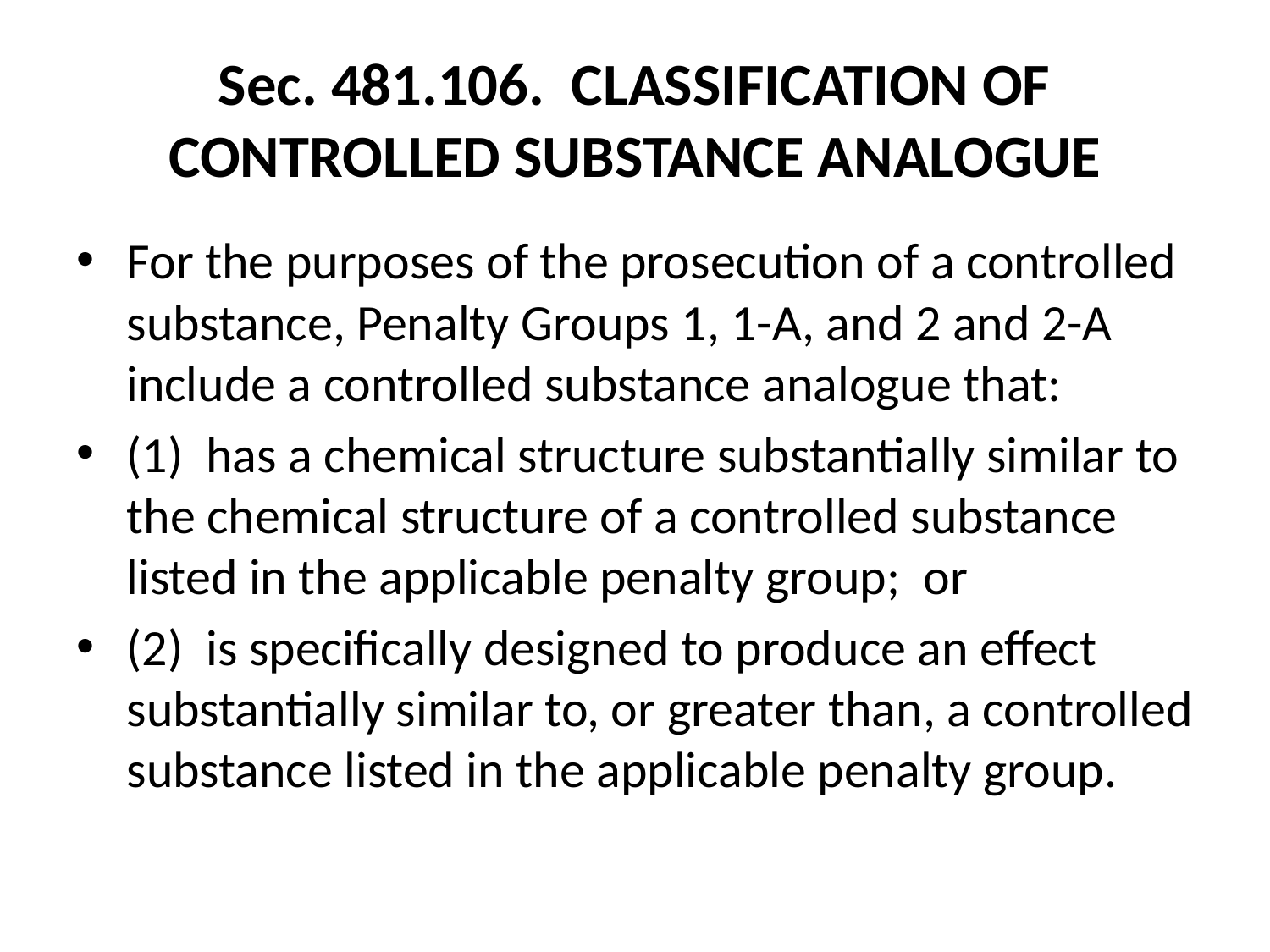

# Sec. 481.106.  CLASSIFICATION OF CONTROLLED SUBSTANCE ANALOGUE
For the purposes of the prosecution of a controlled substance, Penalty Groups 1, 1-A, and 2 and 2-A include a controlled substance analogue that:
(1)  has a chemical structure substantially similar to the chemical structure of a controlled substance listed in the applicable penalty group;  or
(2)  is specifically designed to produce an effect substantially similar to, or greater than, a controlled substance listed in the applicable penalty group.